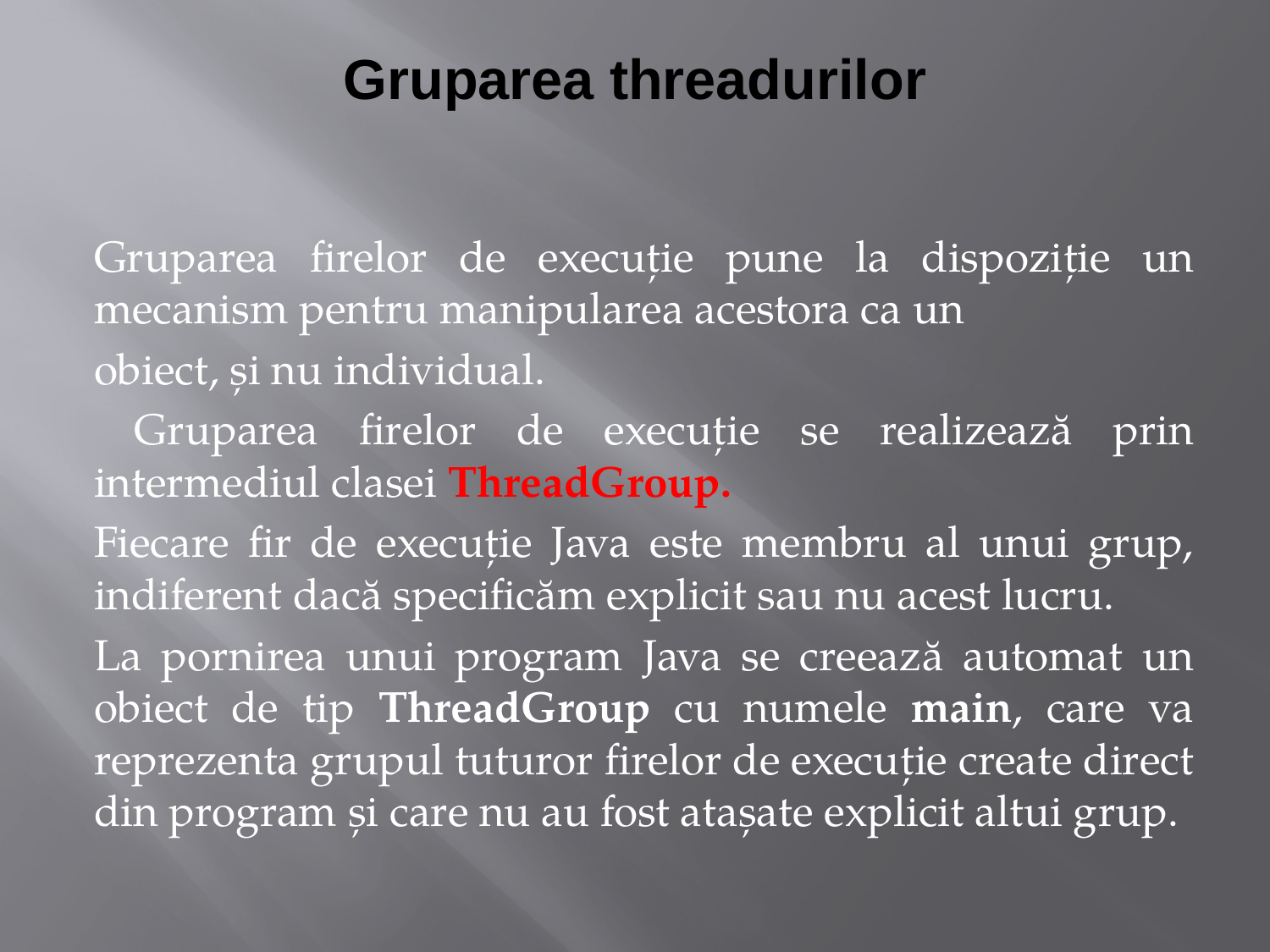

# Gruparea threadurilor
	Gruparea firelor de execuție pune la dispoziție un mecanism pentru manipularea acestora ca un
obiect, și nu individual.
	 Gruparea firelor de execuție se realizează prin intermediul clasei ThreadGroup.
	Fiecare fir de execuție Java este membru al unui grup, indiferent dacă specificăm explicit sau nu acest lucru.
	La pornirea unui program Java se creează automat un obiect de tip ThreadGroup cu numele main, care va reprezenta grupul tuturor firelor de execuție create direct din program și care nu au fost atașate explicit altui grup.